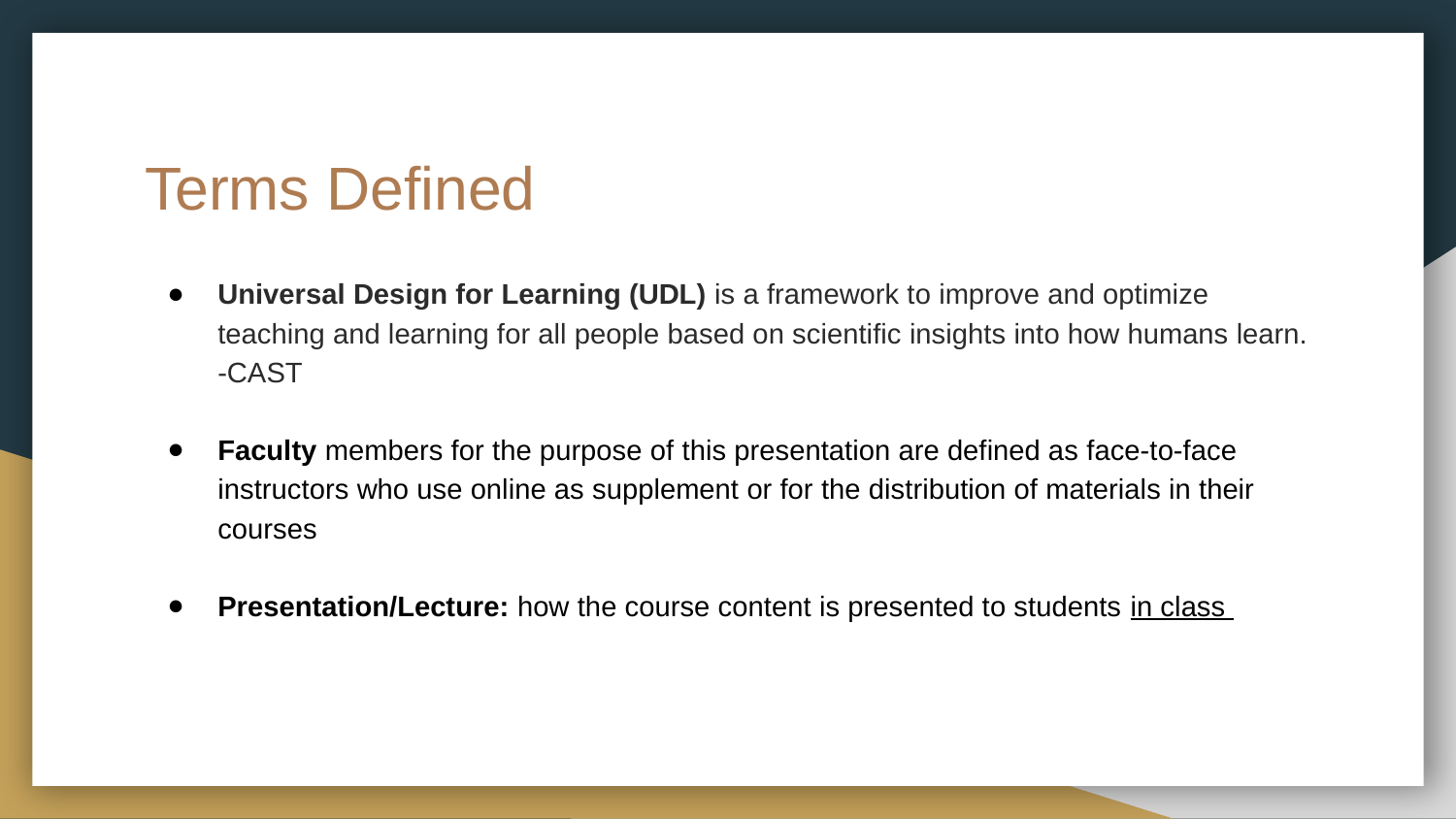

# Terms Defined
Universal Design for Learning (UDL) is a framework to improve and optimize teaching and learning for all people based on scientific insights into how humans learn. -CAST

Faculty members for the purpose of this presentation are defined as face-to-face instructors who use online as supplement or for the distribution of materials in their courses

Presentation/Lecture: how the course content is presented to students in class